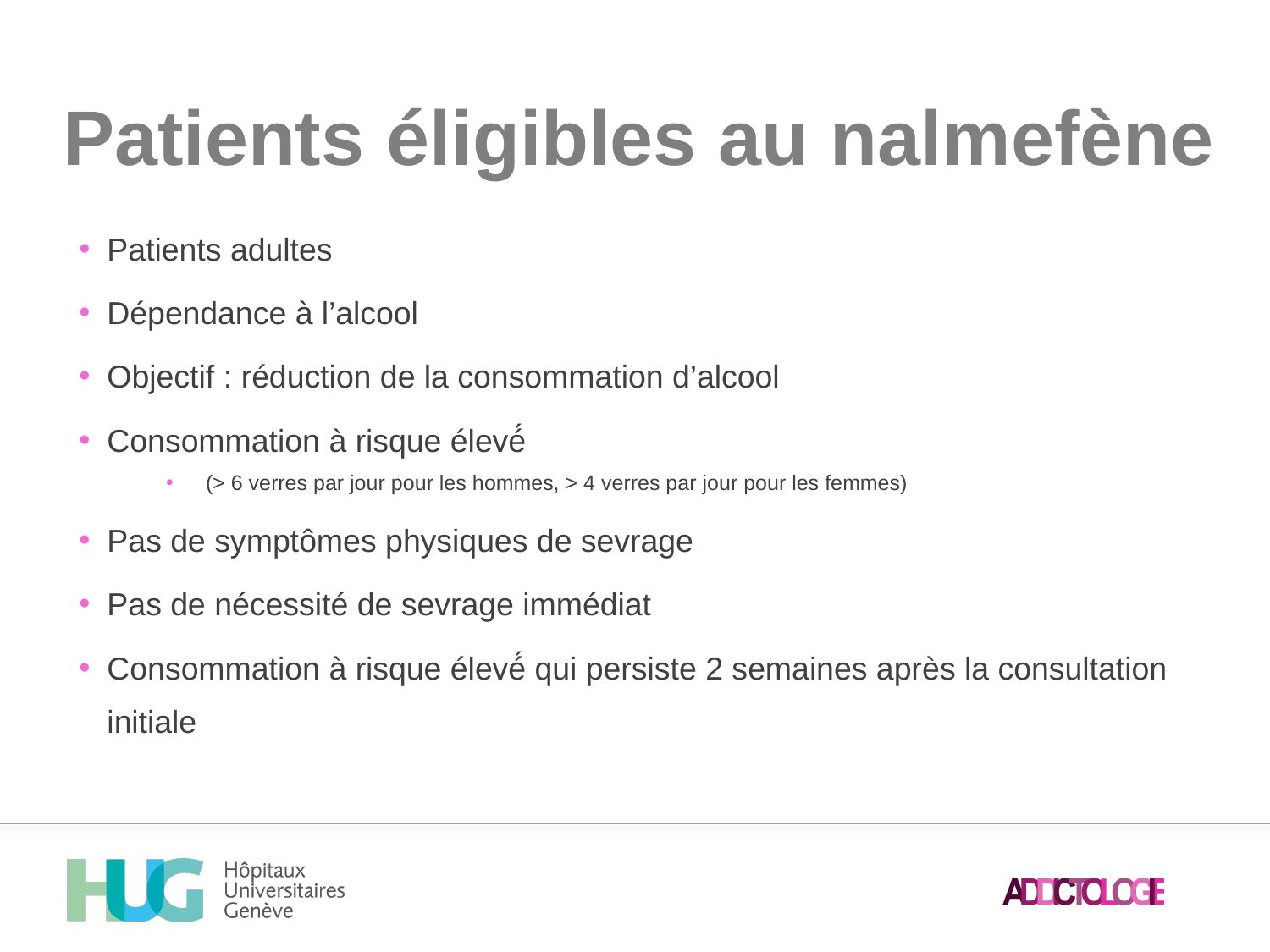

Patients éligibles au nalmefène
Patients adultes
Dépendance à l’alcool
Objectif : réduction de la consommation d’alcool
Consommation à risque élevé́
(> 6 verres par jour pour les hommes, > 4 verres par jour pour les femmes)
Pas de symptômes physiques de sevrage
Pas de nécessité de sevrage immédiat
Consommation à risque élevé́ qui persiste 2 semaines après la consultation initiale